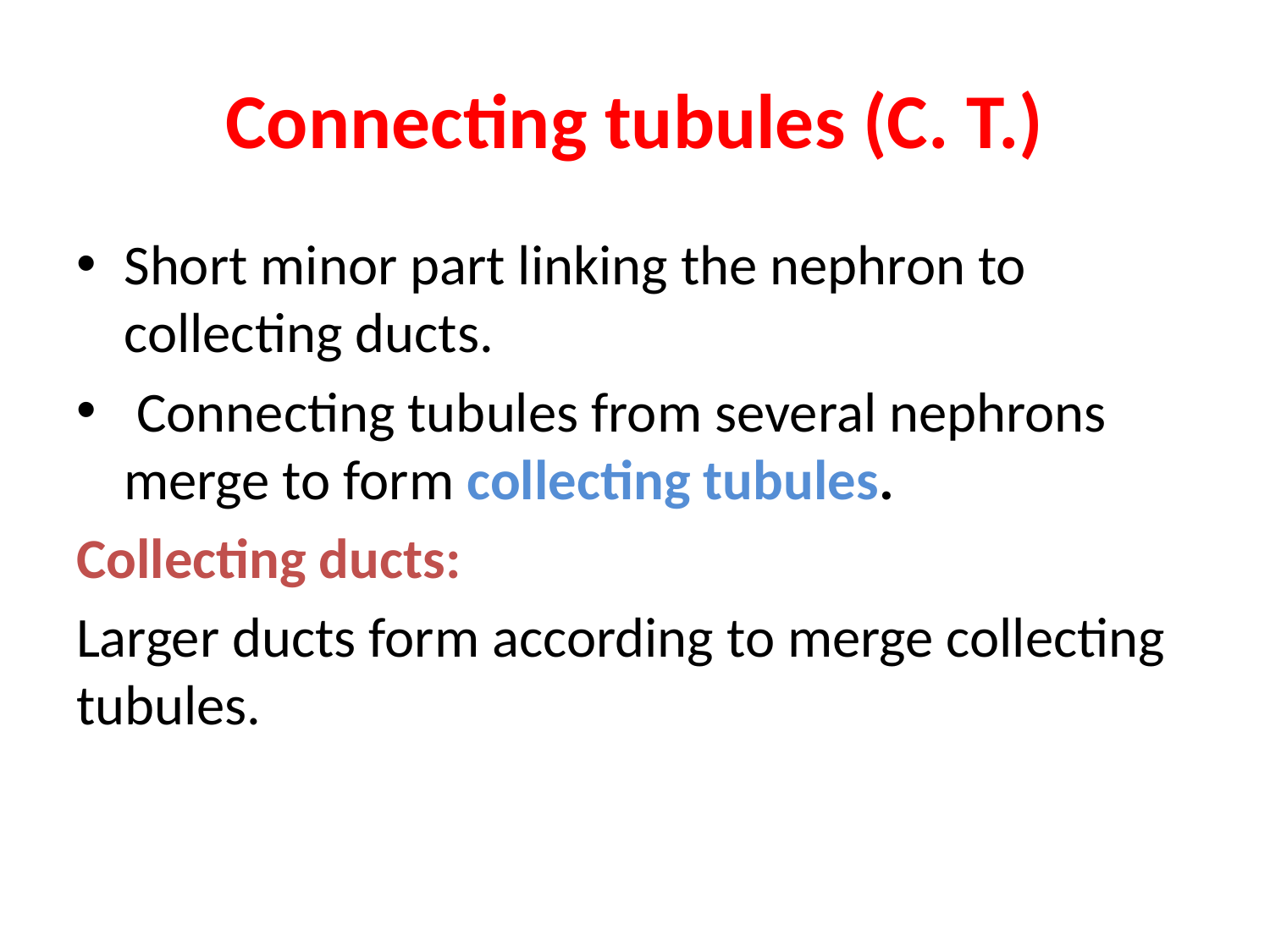

# Connecting tubules (C. T.)
Short minor part linking the nephron to collecting ducts.
 Connecting tubules from several nephrons merge to form collecting tubules.
Collecting ducts:
Larger ducts form according to merge collecting tubules.